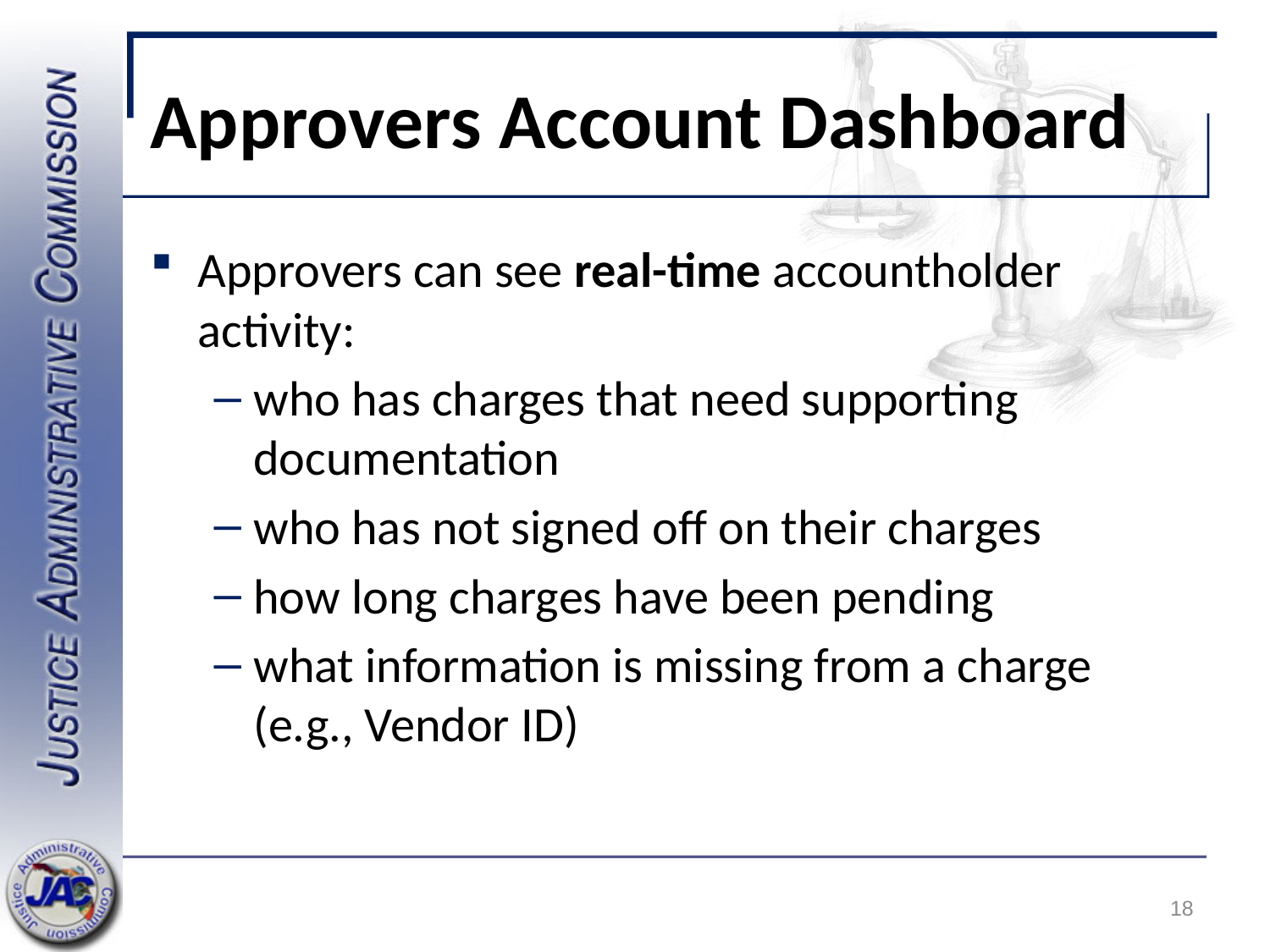

# Approvers Account Dashboard

Approvers can see real-time accountholder activity:
who has charges that need supporting documentation
who has not signed off on their charges
how long charges have been pending
what information is missing from a charge (e.g., Vendor ID)

18